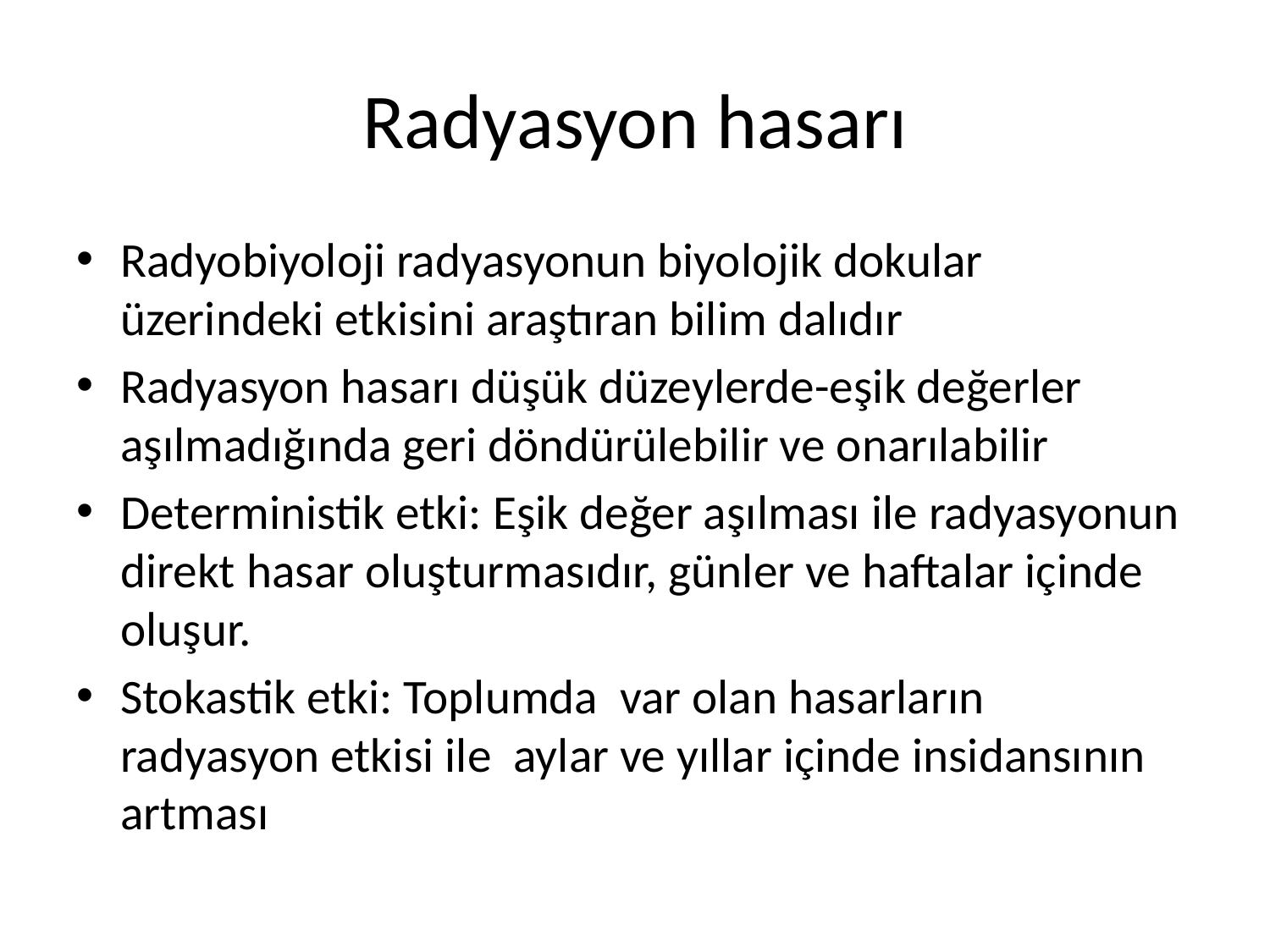

# Radyasyon hasarı
Radyobiyoloji radyasyonun biyolojik dokular üzerindeki etkisini araştıran bilim dalıdır
Radyasyon hasarı düşük düzeylerde-eşik değerler aşılmadığında geri döndürülebilir ve onarılabilir
Deterministik etki: Eşik değer aşılması ile radyasyonun  direkt hasar oluşturmasıdır, günler ve haftalar içinde oluşur.
Stokastik etki: Toplumda  var olan hasarların radyasyon etkisi ile  aylar ve yıllar içinde insidansının artması